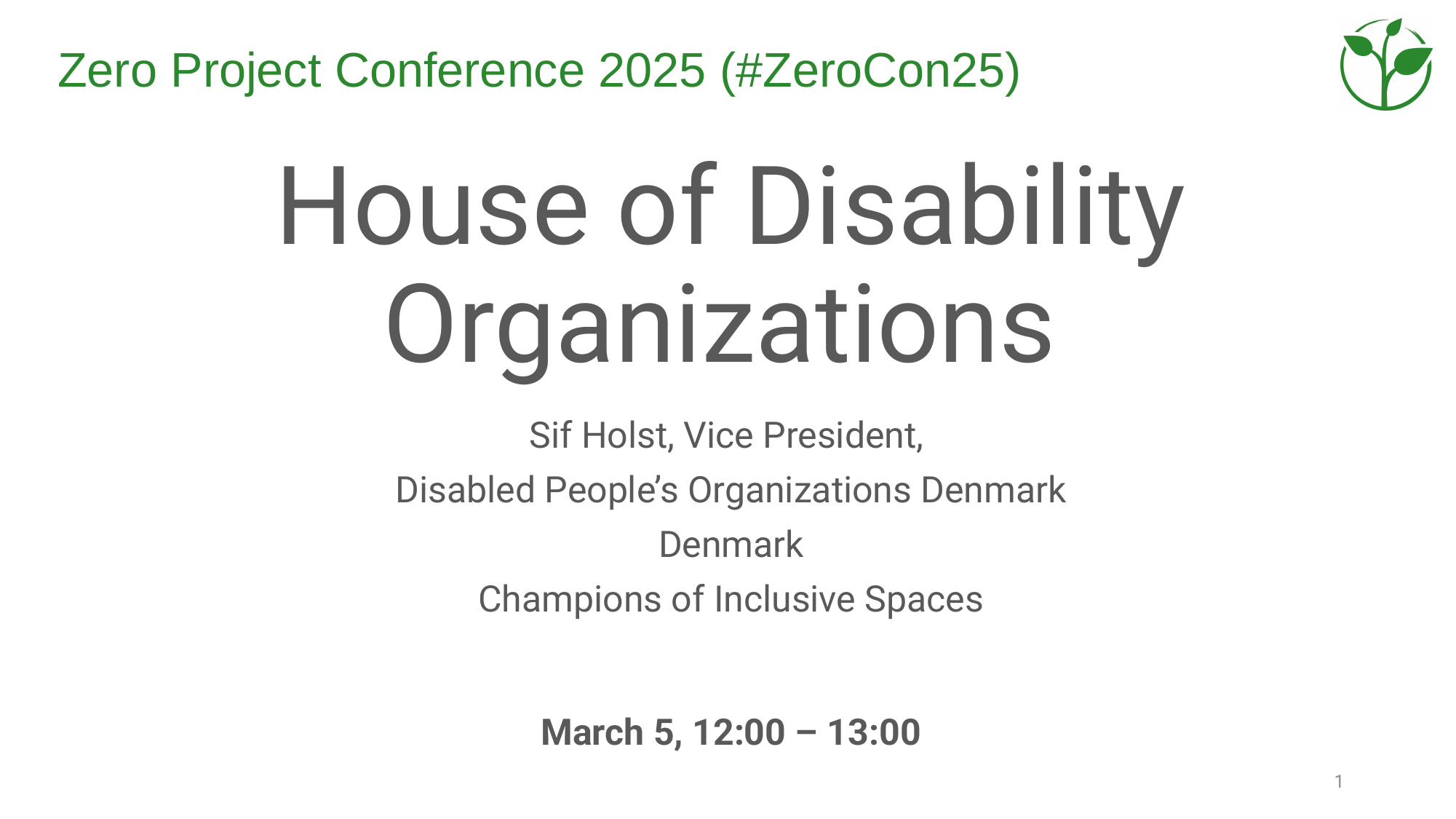

# House of Disability Organizations
Sif Holst, Vice President,
Disabled People’s Organizations Denmark
Denmark
Champions of Inclusive Spaces
March 5, 12:00 – 13:00
1